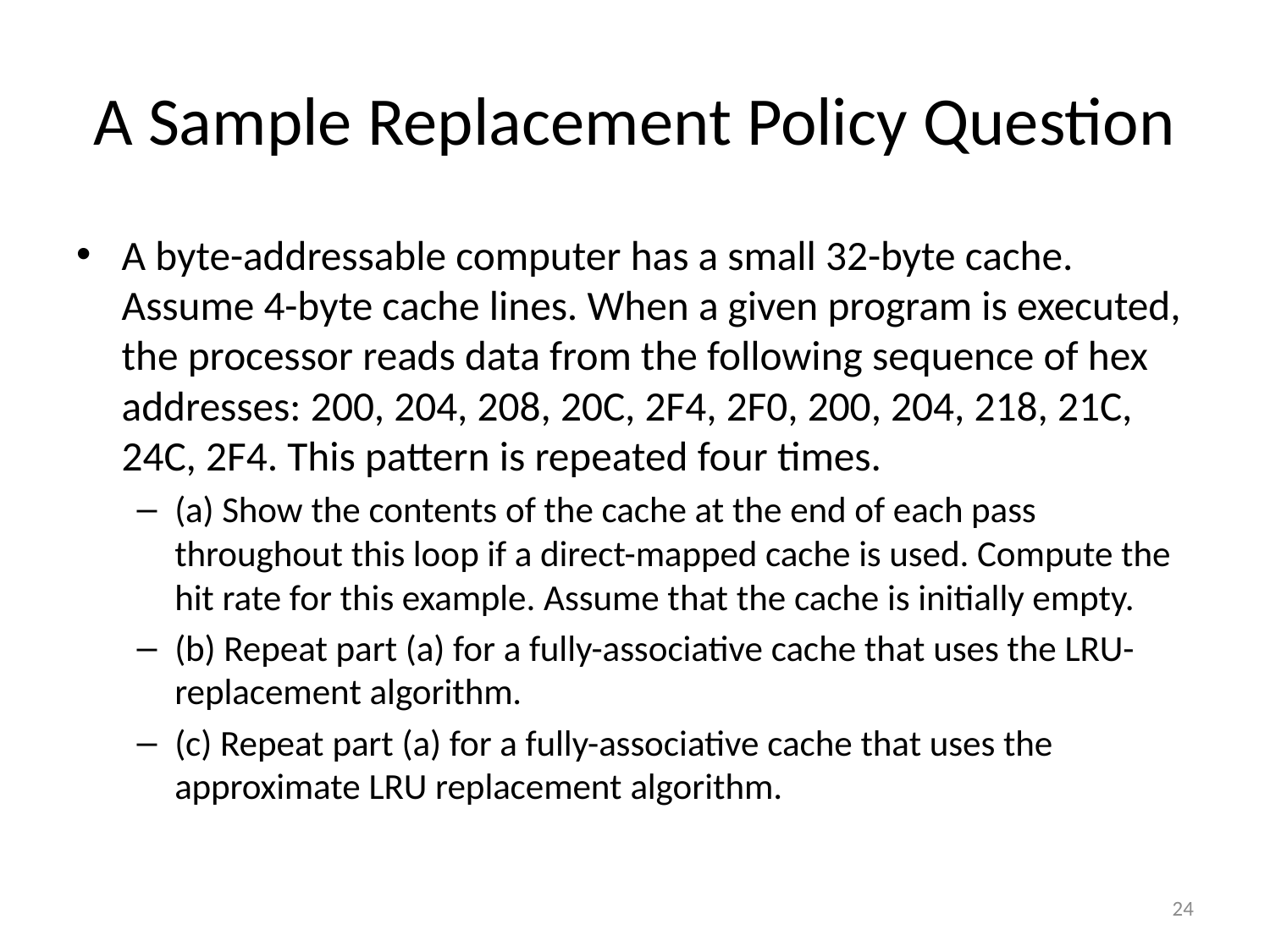

# A Sample Replacement Policy Question
A byte-addressable computer has a small 32-byte cache. Assume 4-byte cache lines. When a given program is executed, the processor reads data from the following sequence of hex addresses: 200, 204, 208, 20C, 2F4, 2F0, 200, 204, 218, 21C, 24C, 2F4. This pattern is repeated four times.
(a) Show the contents of the cache at the end of each pass throughout this loop if a direct-mapped cache is used. Compute the hit rate for this example. Assume that the cache is initially empty.
(b) Repeat part (a) for a fully-associative cache that uses the LRU-replacement algorithm.
(c) Repeat part (a) for a fully-associative cache that uses the approximate LRU replacement algorithm.
24